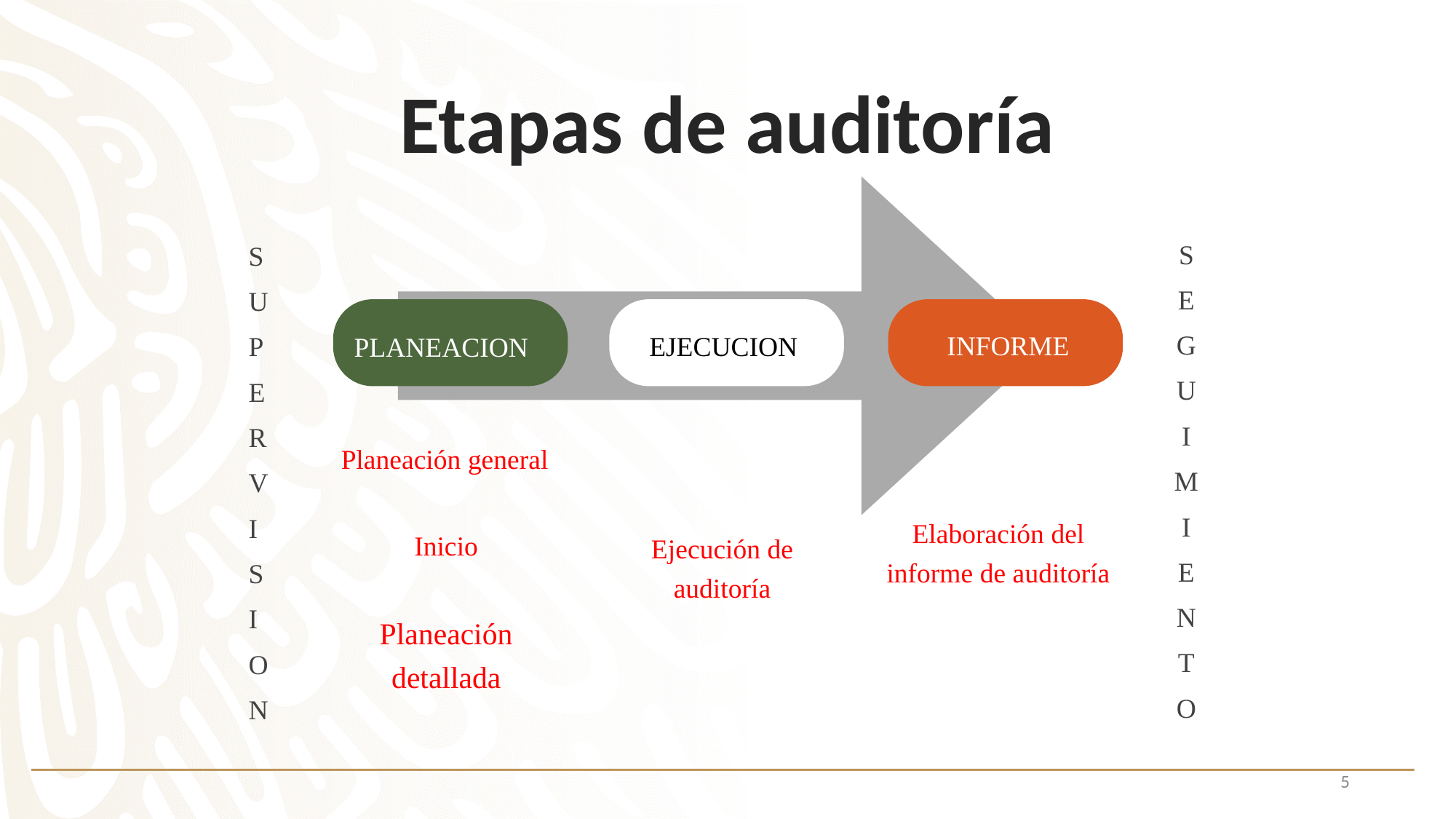

Etapas de auditoría

PLANEACION

EJECUCION

INFORME
Planeación general
Inicio
Planeación detallada
Elaboración del informe de auditoría
Ejecución de auditoría
S
E
G
U
I
M
I
E
N
T
O
S
U
P
E
R
V
I
S
I
O
N
5